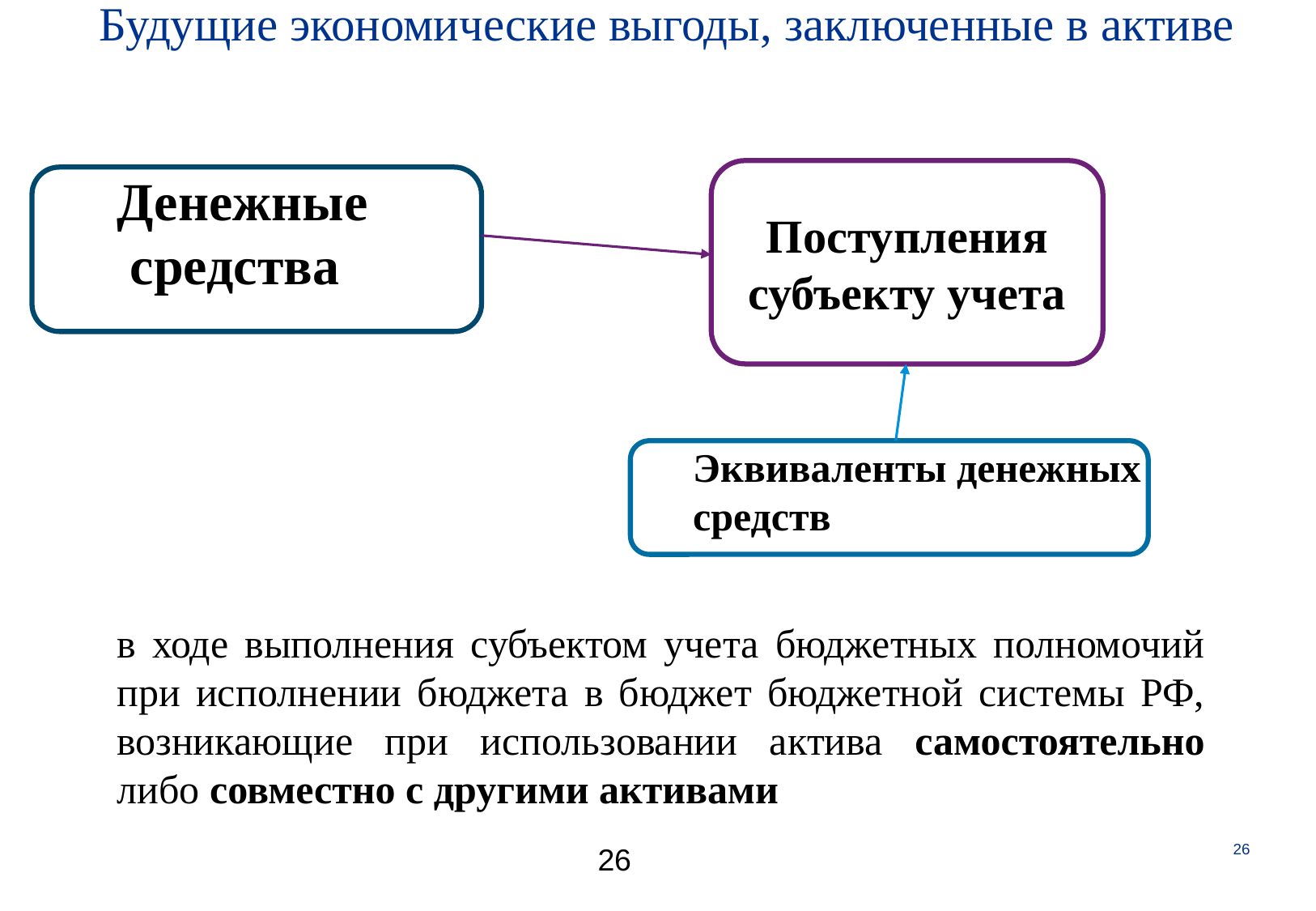

# Будущие экономические выгоды, заключенные в активе
Поступления субъекту учета
Денежные
 средства                                  субъекту
                                                   учета

в ходе выполнения субъектом учета бюджетных полномочий при исполнении бюджета в бюджет бюджетной системы РФ, возникающие при использовании актива самостоятельно либо совместно с другими активами

Эквиваленты денежных средств

26